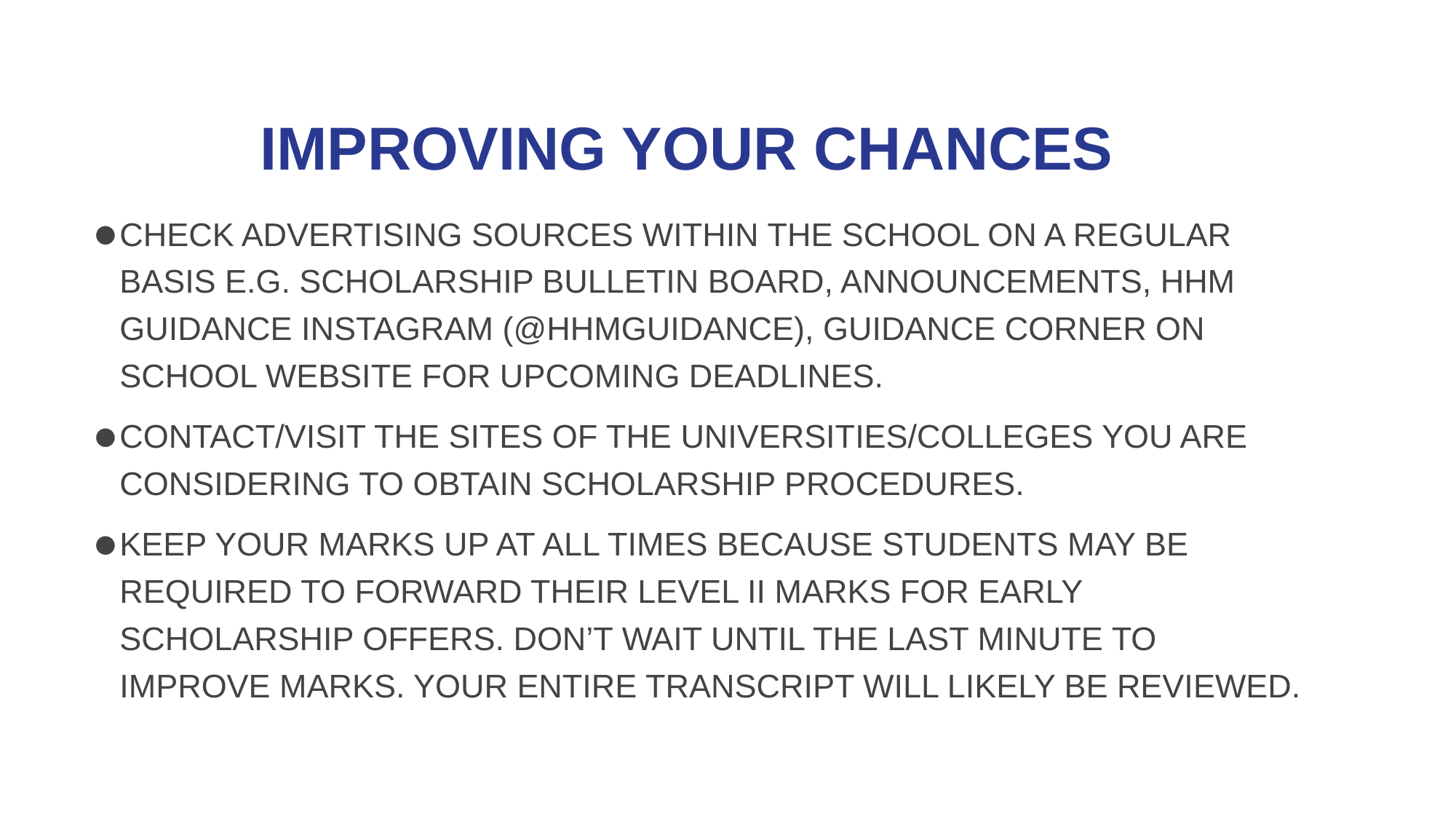

# IMPROVING YOUR CHANCES
CHECK ADVERTISING SOURCES WITHIN THE SCHOOL ON A REGULAR BASIS E.G. SCHOLARSHIP BULLETIN BOARD, ANNOUNCEMENTS, HHM GUIDANCE INSTAGRAM (@HHMGUIDANCE), GUIDANCE CORNER ON SCHOOL WEBSITE FOR UPCOMING DEADLINES.
CONTACT/VISIT THE SITES OF THE UNIVERSITIES/COLLEGES YOU ARE CONSIDERING TO OBTAIN SCHOLARSHIP PROCEDURES.
KEEP YOUR MARKS UP AT ALL TIMES BECAUSE STUDENTS MAY BE REQUIRED TO FORWARD THEIR LEVEL II MARKS FOR EARLY SCHOLARSHIP OFFERS. DON’T WAIT UNTIL THE LAST MINUTE TO IMPROVE MARKS. YOUR ENTIRE TRANSCRIPT WILL LIKELY BE REVIEWED.